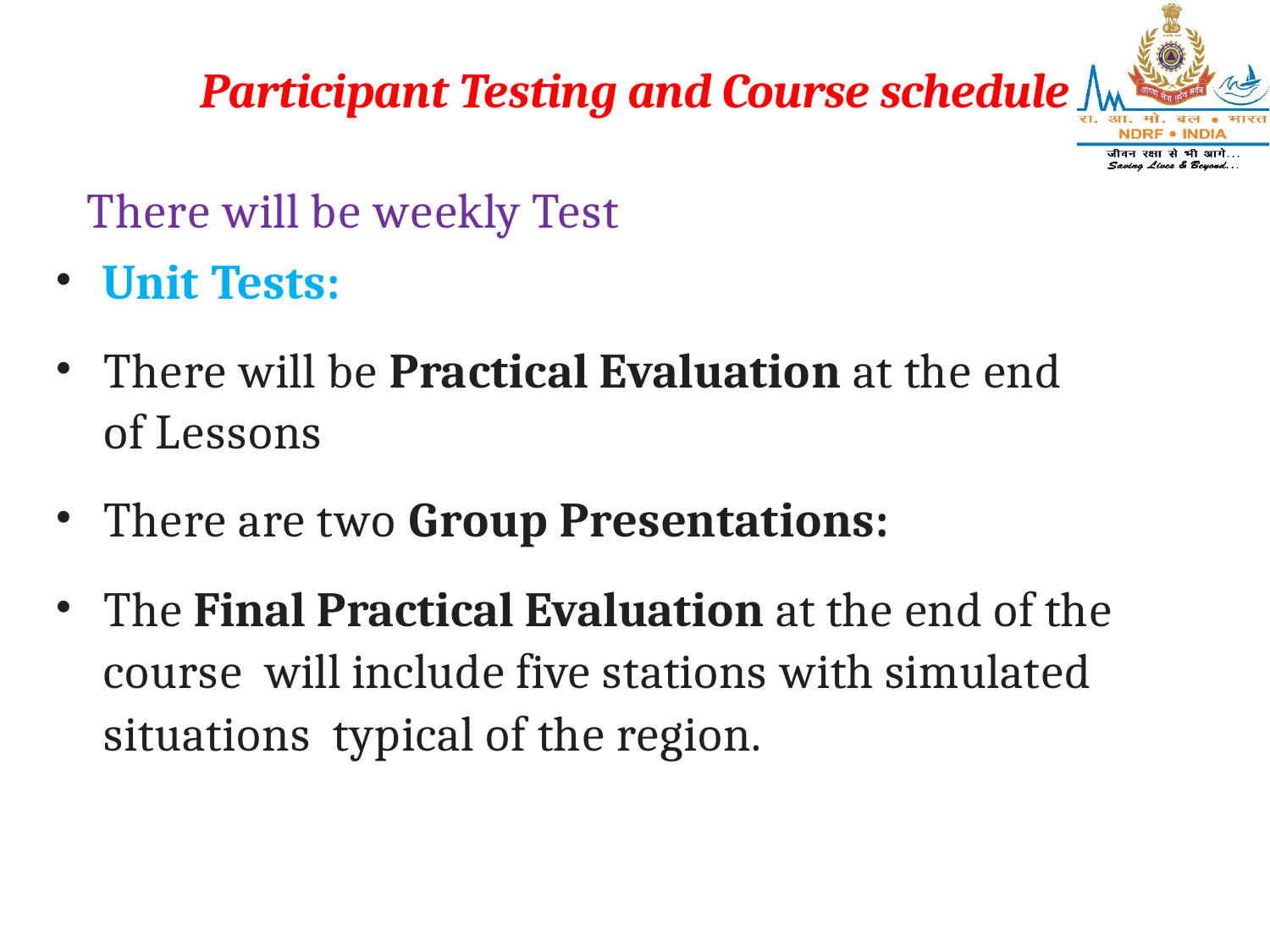

# Participant Testing and Course schedule
There will be weekly Test
Unit Tests:
There will be Practical Evaluation at the end of Lessons
There are two Group Presentations:
The Final Practical Evaluation at the end of the course  will include five stations with simulated situations  typical of the region.